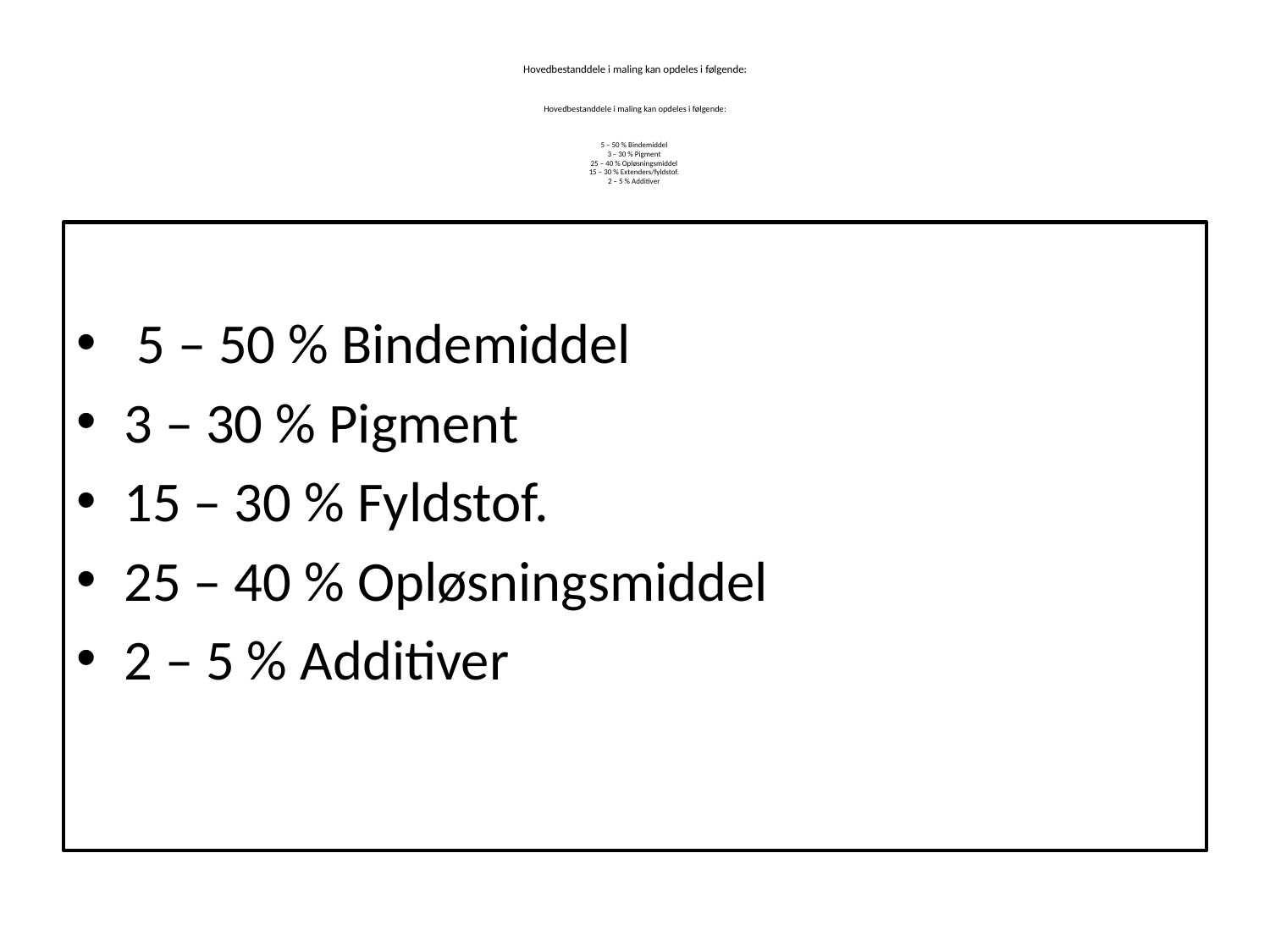

# Hovedbestanddele i maling kan opdeles i følgende: Hovedbestanddele i maling kan opdeles i følgende: 5 – 50 % Bindemiddel 3 – 30 % Pigment 25 – 40 % Opløsningsmiddel 15 – 30 % Extenders/fyldstof. 2 – 5 % Additiver

 5 – 50 % Bindemiddel
3 – 30 % Pigment
15 – 30 % Fyldstof.
25 – 40 % Opløsningsmiddel
2 – 5 % Additiver